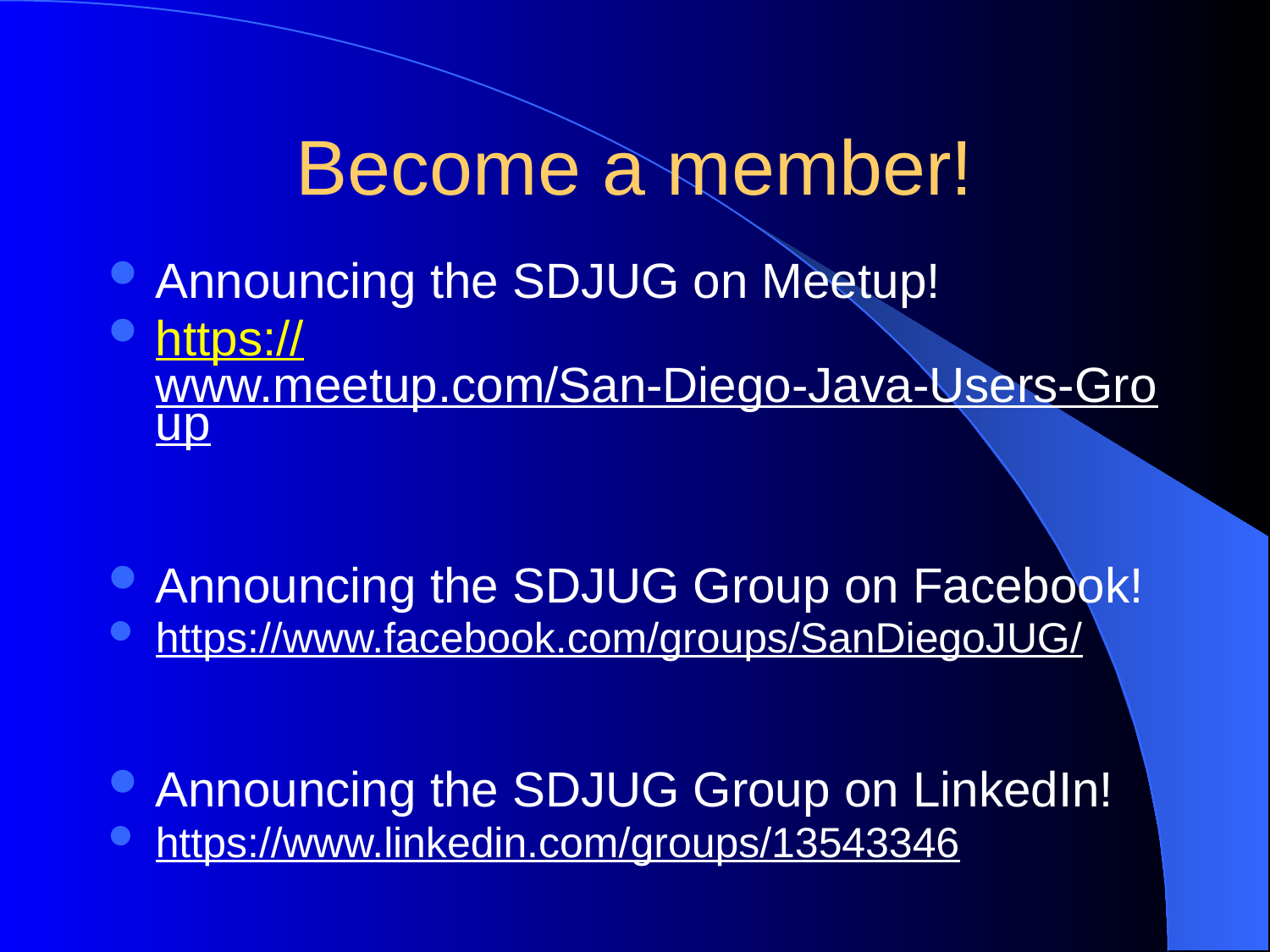

# Become a member!
Announcing the SDJUG on Meetup!
https://www.meetup.com/San-Diego-Java-Users-Group

Announcing the SDJUG Group on Facebook!
https://www.facebook.com/groups/SanDiegoJUG/

Announcing the SDJUG Group on LinkedIn!
https://www.linkedin.com/groups/13543346